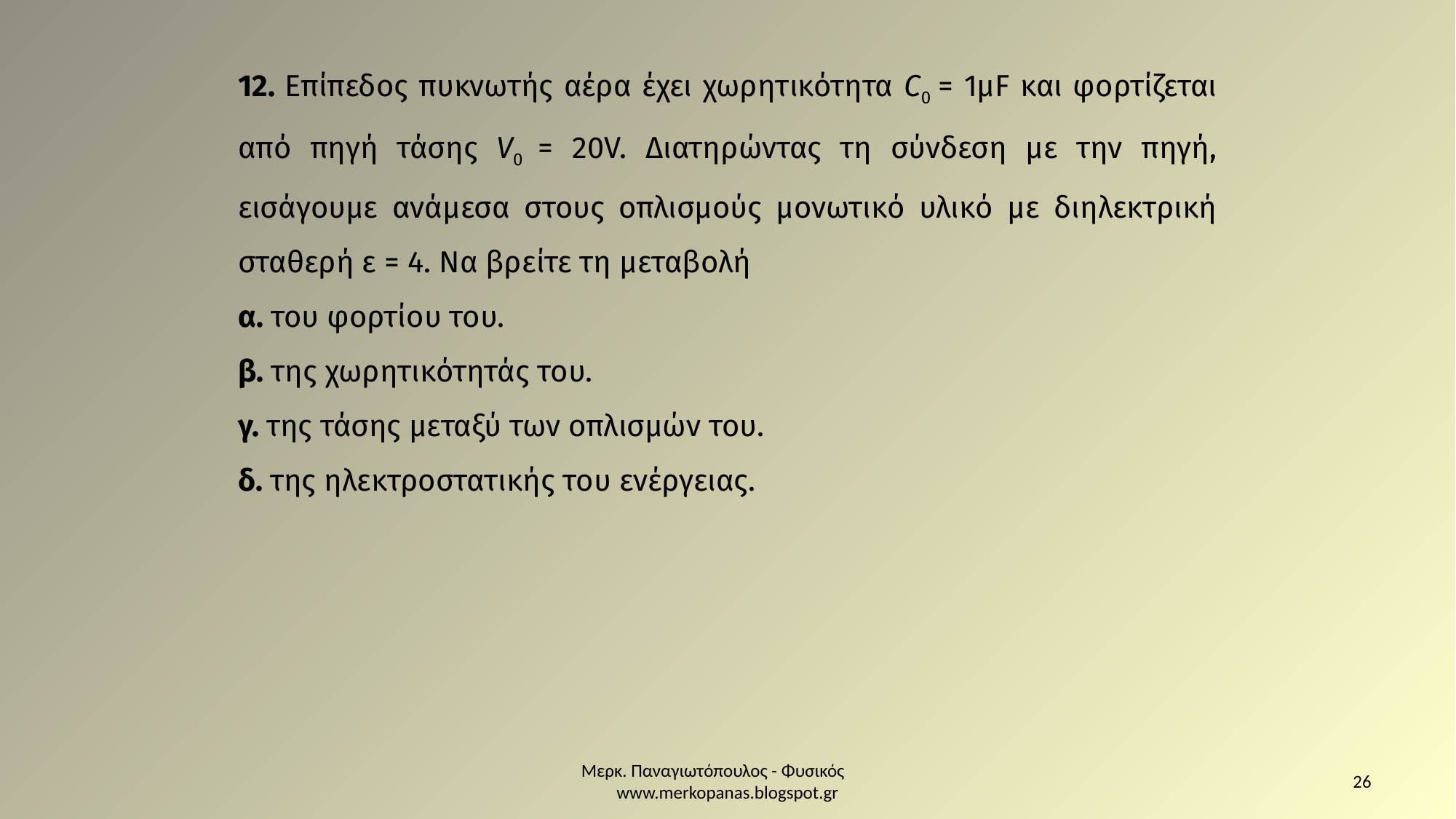

12. Επίπεδος πυκνωτής αέρα έχει χωρητικότητα C0 = 1μF και φορτίζεται από πηγή τάσης V0 = 20V. Διατηρώντας τη σύνδεση με την πηγή, εισάγουμε ανάμεσα στους οπλισμούς μονωτικό υλικό με διηλεκτρική σταθερή ε = 4. Να βρείτε τη μεταβολή
α. του φορτίου του.
β. της χωρητικότητάς του.
γ. της τάσης μεταξύ των οπλισμών του.
δ. της ηλεκτροστατικής του ενέργειας.
Μερκ. Παναγιωτόπουλος - Φυσικός        www.merkopanas.blogspot.gr
26